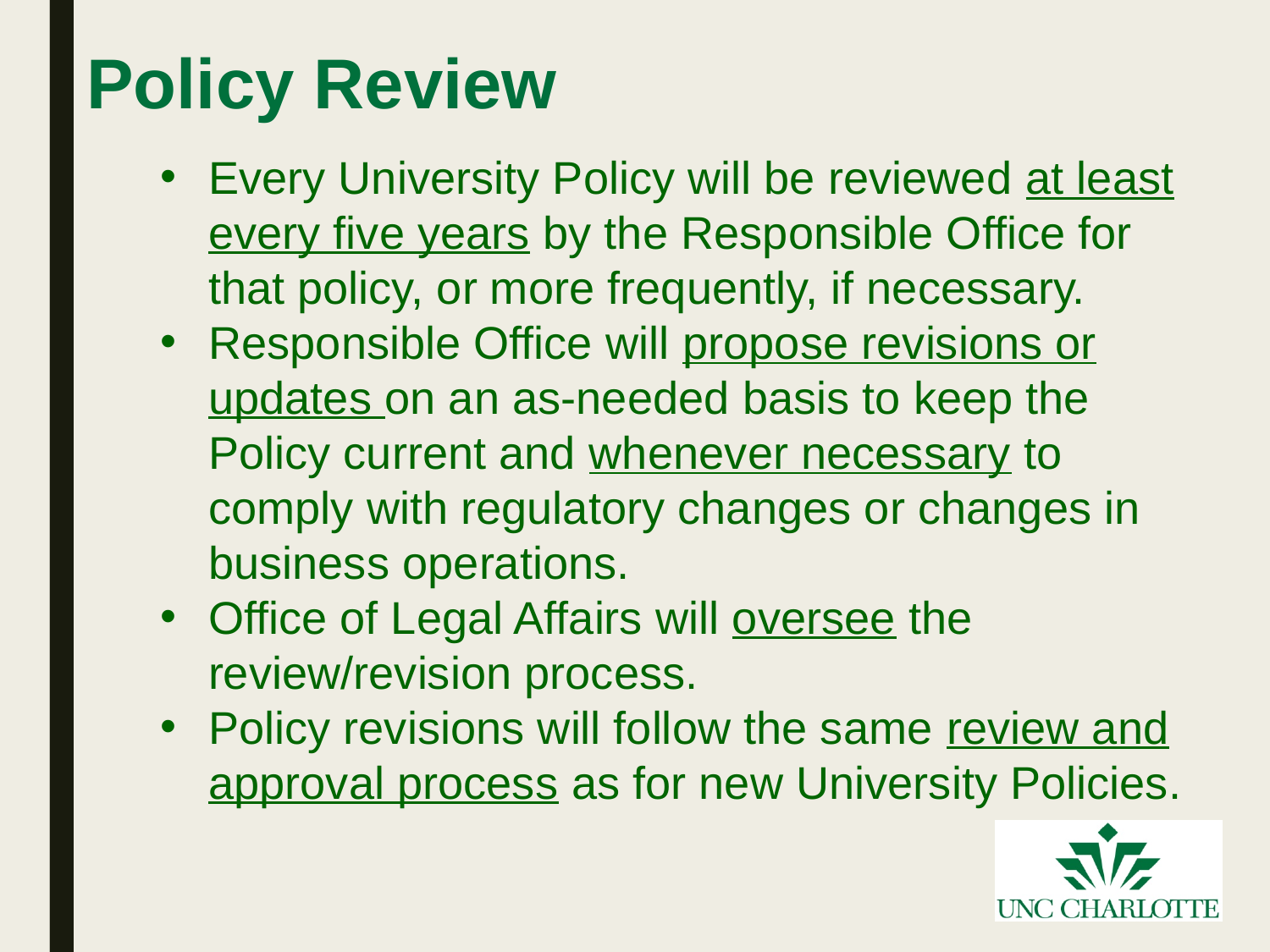

# Policy Review
Every University Policy will be reviewed at least every five years by the Responsible Office for that policy, or more frequently, if necessary.
Responsible Office will propose revisions or updates on an as-needed basis to keep the Policy current and whenever necessary to comply with regulatory changes or changes in business operations.
Office of Legal Affairs will oversee the review/revision process.
Policy revisions will follow the same review and approval process as for new University Policies.